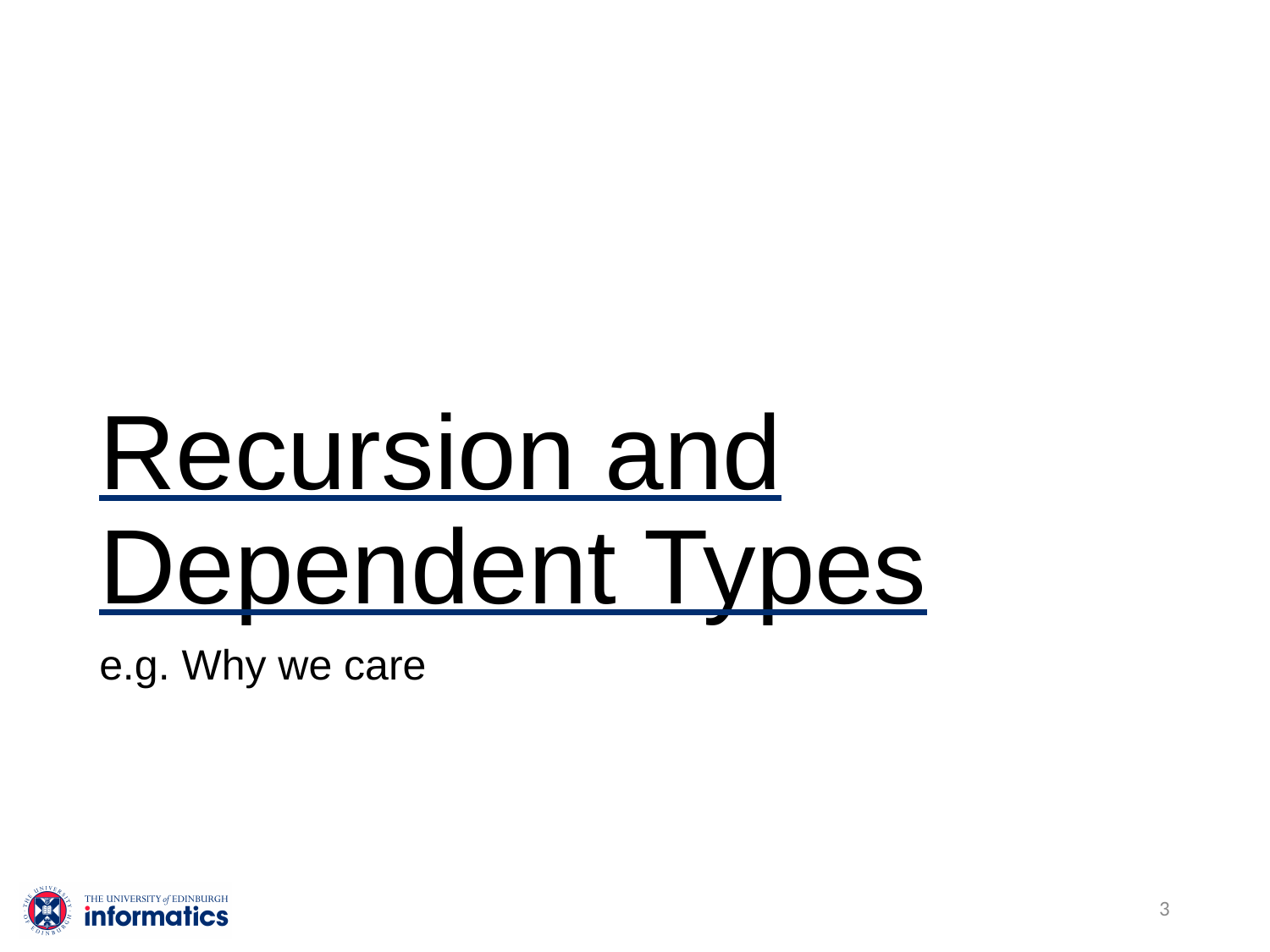

# Recursion and Dependent Types
e.g. Why we care
3